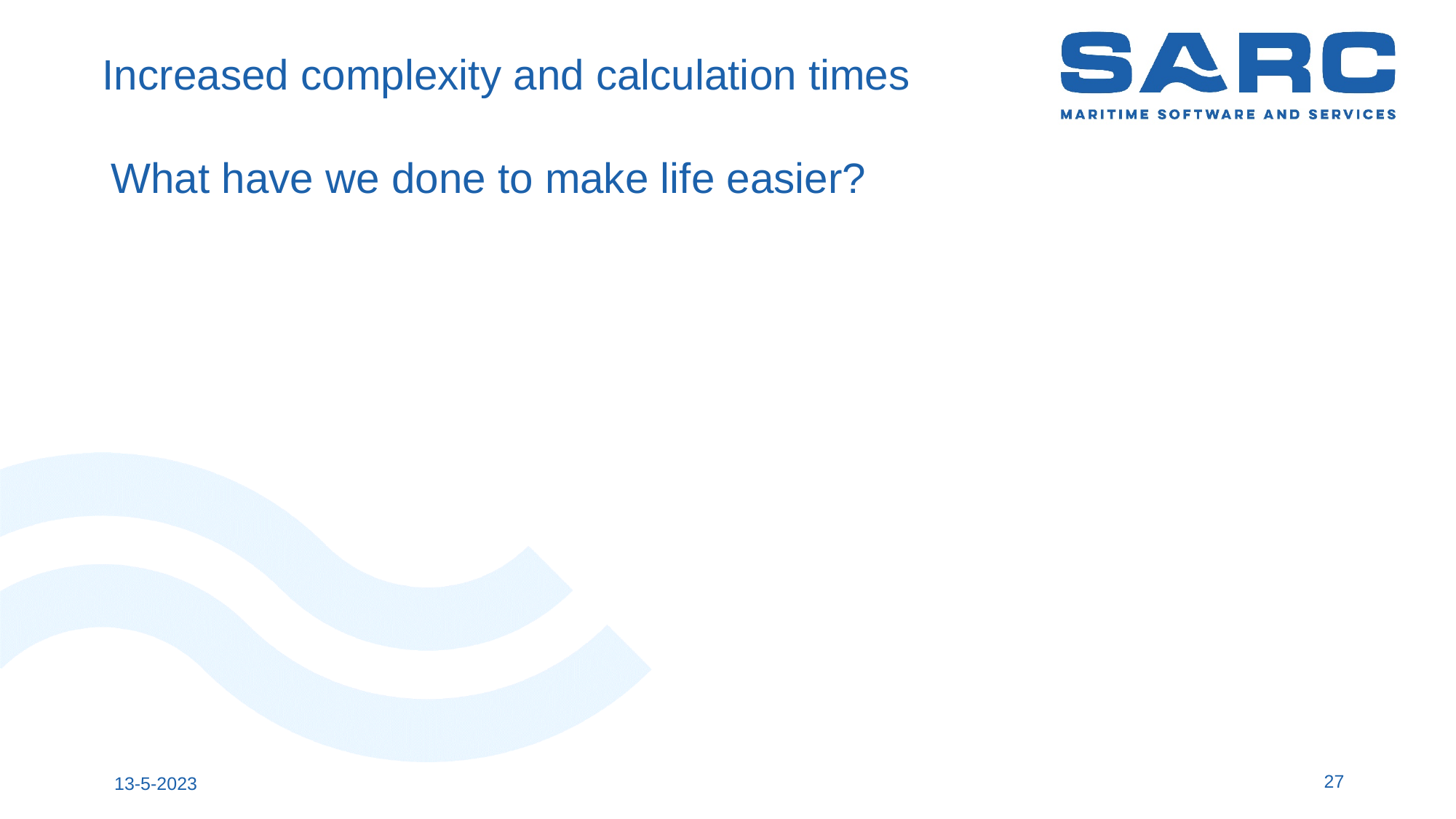

# Increased complexity and calculation times
What have we done to make life easier?

27
13-5-2023